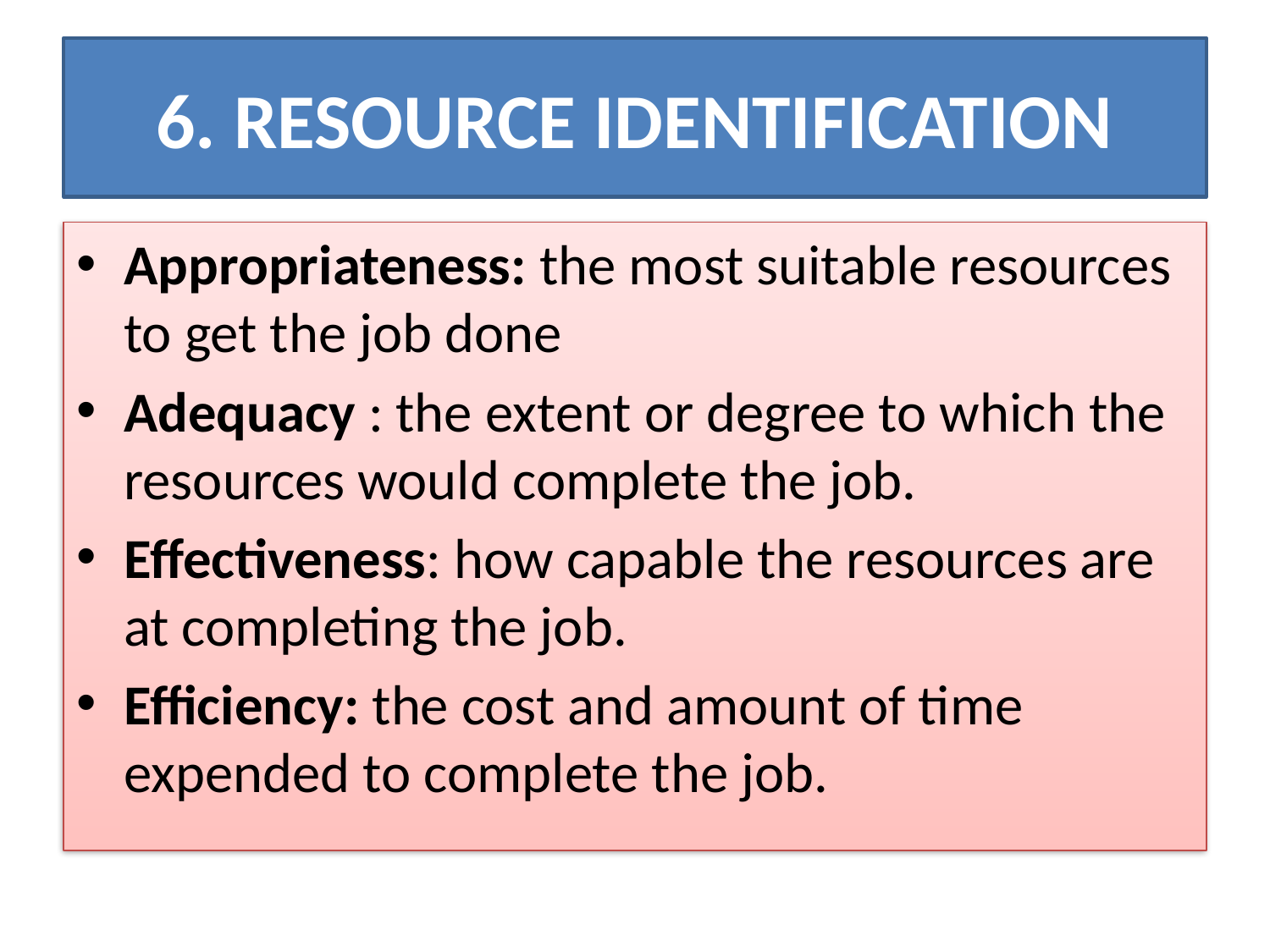

# 6. RESOURCE IDENTIFICATION
Appropriateness: the most suitable resources to get the job done
Adequacy : the extent or degree to which the resources would complete the job.
Effectiveness: how capable the resources are at completing the job.
Efficiency: the cost and amount of time expended to complete the job.